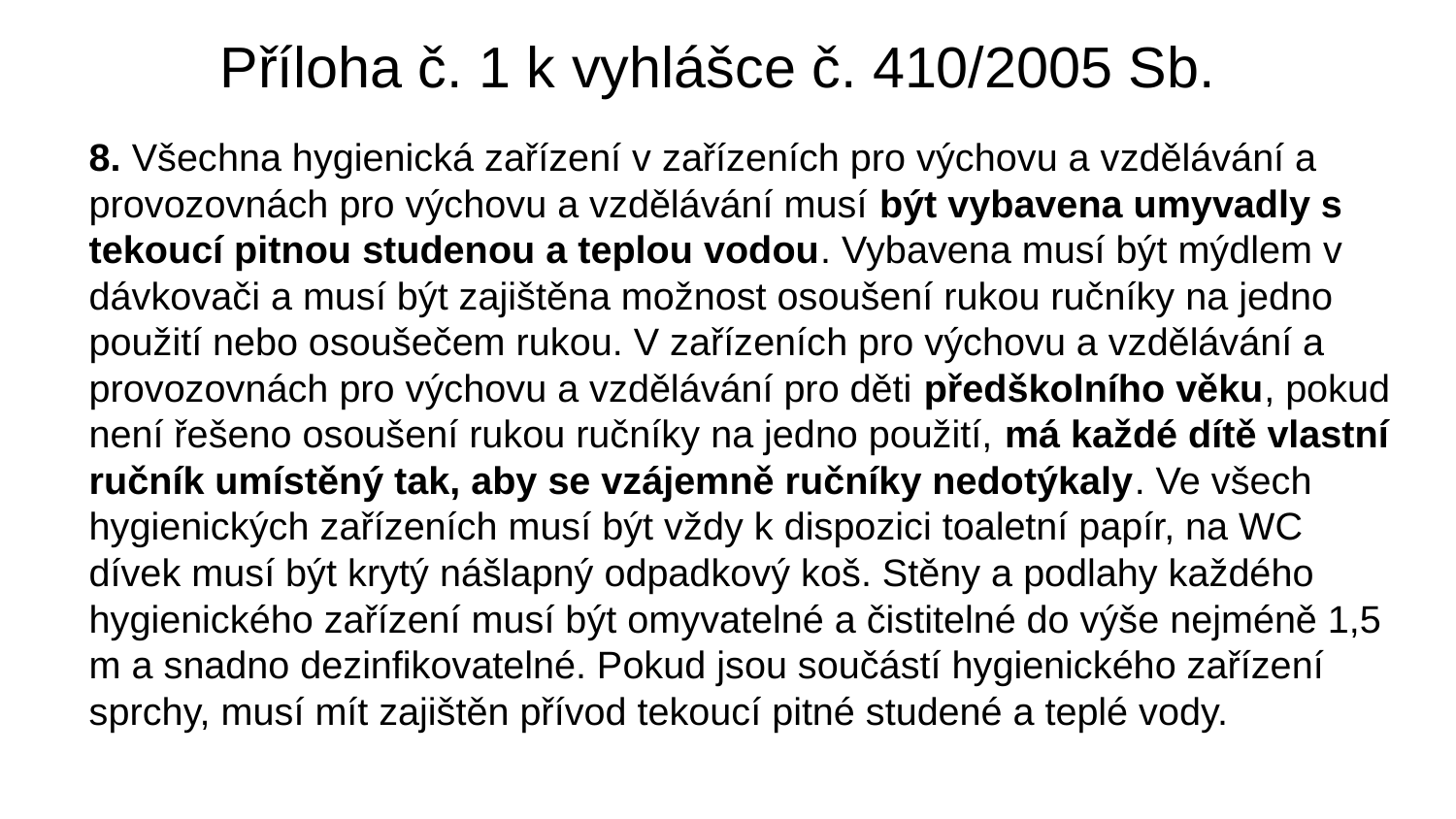

# Příloha č. 1 k vyhlášce č. 410/2005 Sb.
8. Všechna hygienická zařízení v zařízeních pro výchovu a vzdělávání a provozovnách pro výchovu a vzdělávání musí být vybavena umyvadly s tekoucí pitnou studenou a teplou vodou. Vybavena musí být mýdlem v dávkovači a musí být zajištěna možnost osoušení rukou ručníky na jedno použití nebo osoušečem rukou. V zařízeních pro výchovu a vzdělávání a provozovnách pro výchovu a vzdělávání pro děti předškolního věku, pokud není řešeno osoušení rukou ručníky na jedno použití, má každé dítě vlastní ručník umístěný tak, aby se vzájemně ručníky nedotýkaly. Ve všech hygienických zařízeních musí být vždy k dispozici toaletní papír, na WC dívek musí být krytý nášlapný odpadkový koš. Stěny a podlahy každého hygienického zařízení musí být omyvatelné a čistitelné do výše nejméně 1,5 m a snadno dezinfikovatelné. Pokud jsou součástí hygienického zařízení sprchy, musí mít zajištěn přívod tekoucí pitné studené a teplé vody.